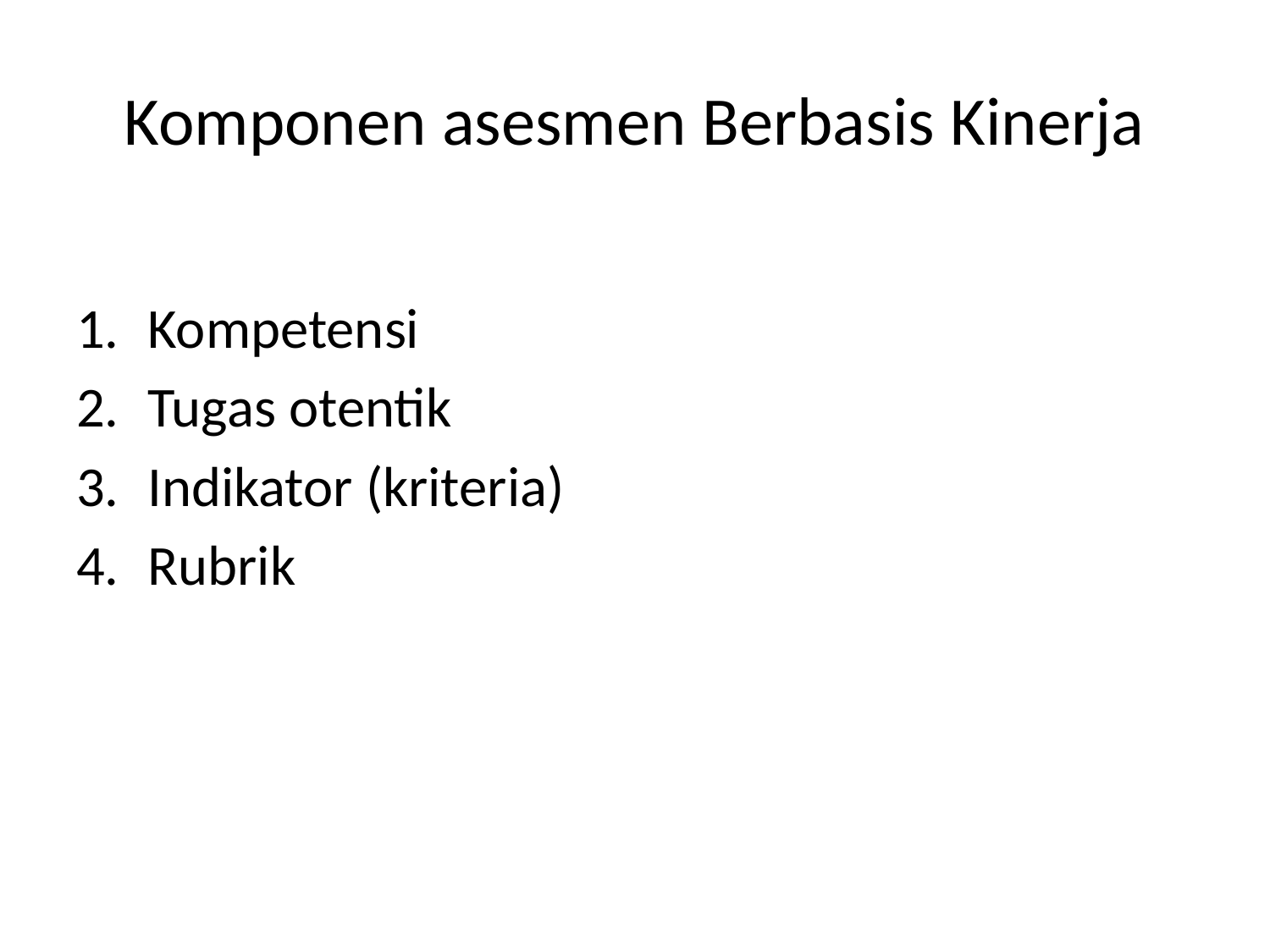

# Komponen asesmen Berbasis Kinerja
Kompetensi
Tugas otentik
Indikator (kriteria)
Rubrik